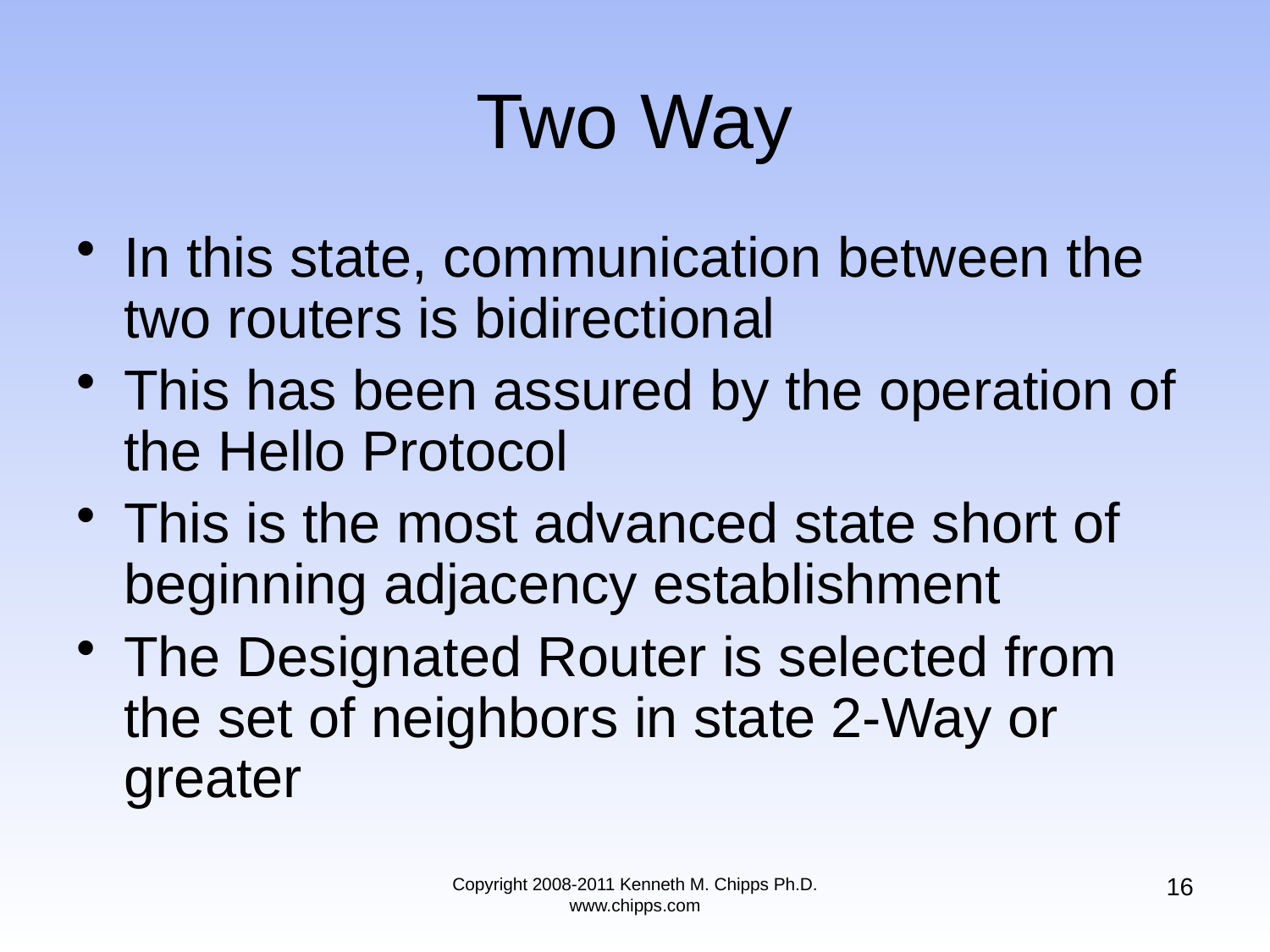

# Two Way
In this state, communication between the two routers is bidirectional
This has been assured by the operation of the Hello Protocol
This is the most advanced state short of beginning adjacency establishment
The Designated Router is selected from the set of neighbors in state 2-Way or greater
16
Copyright 2008-2011 Kenneth M. Chipps Ph.D. www.chipps.com